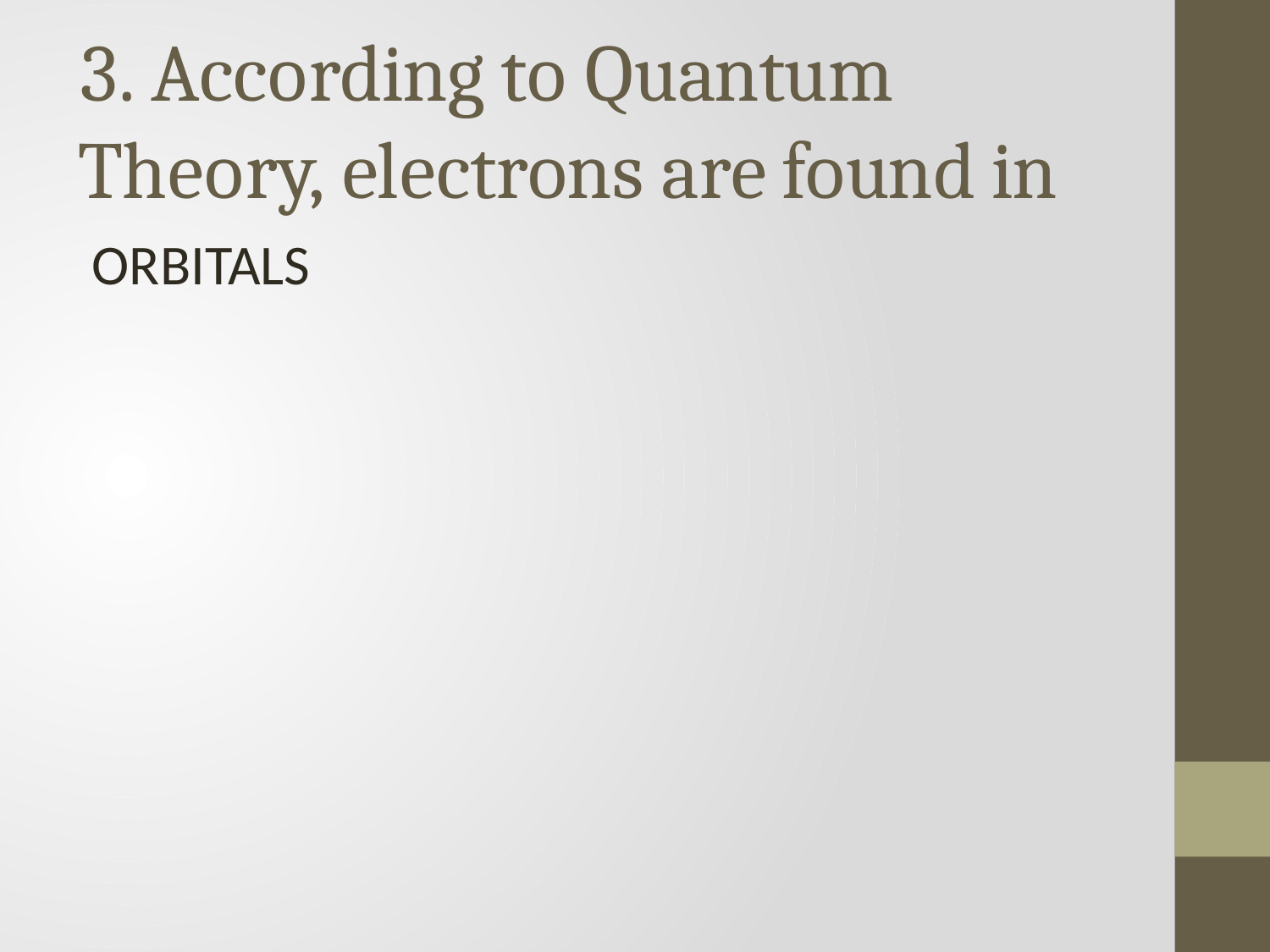

# 3. According to Quantum Theory, electrons are found in
ORBITALS